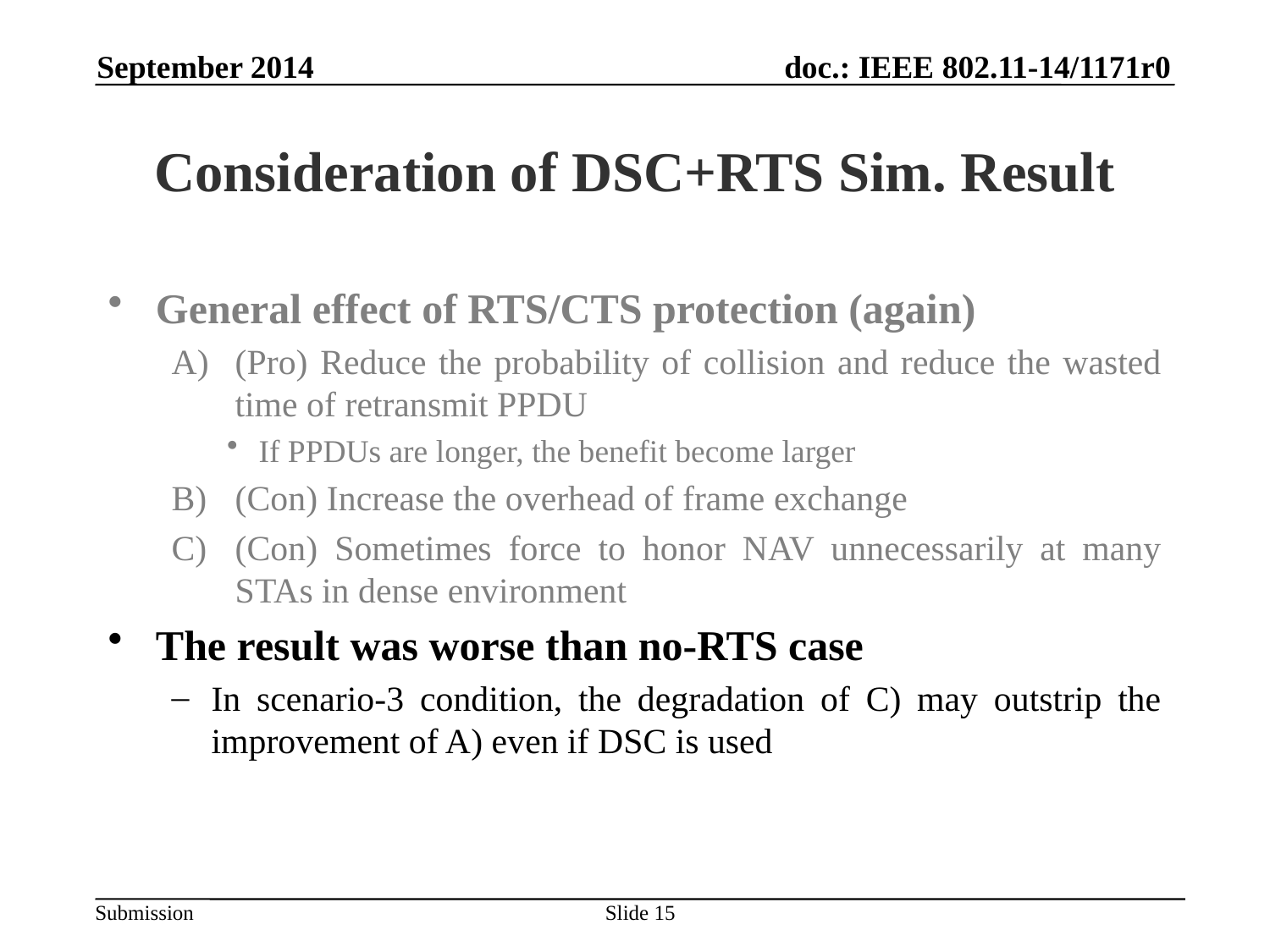

September 2014
# Consideration of DSC+RTS Sim. Result
General effect of RTS/CTS protection (again)
(Pro) Reduce the probability of collision and reduce the wasted time of retransmit PPDU
If PPDUs are longer, the benefit become larger
(Con) Increase the overhead of frame exchange
(Con) Sometimes force to honor NAV unnecessarily at many STAs in dense environment
The result was worse than no-RTS case
In scenario-3 condition, the degradation of C) may outstrip the improvement of A) even if DSC is used
Slide 15
Takeshi Itagaki, Sony Corporation